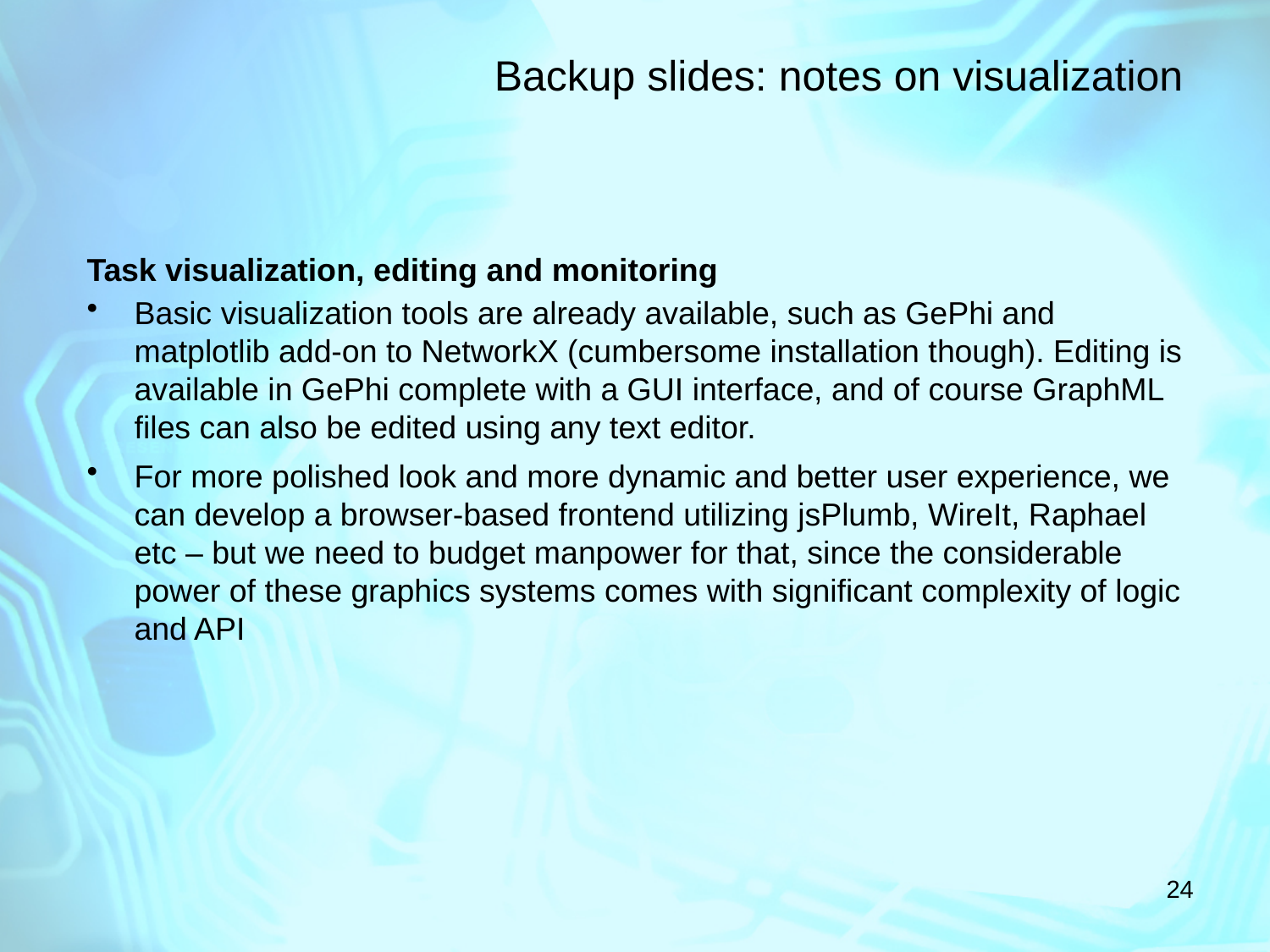

# Backup slides: notes on visualization
Task visualization, editing and monitoring
Basic visualization tools are already available, such as GePhi and matplotlib add-on to NetworkX (cumbersome installation though). Editing is available in GePhi complete with a GUI interface, and of course GraphML files can also be edited using any text editor.
For more polished look and more dynamic and better user experience, we can develop a browser-based frontend utilizing jsPlumb, WireIt, Raphael etc – but we need to budget manpower for that, since the considerable power of these graphics systems comes with significant complexity of logic and API

24